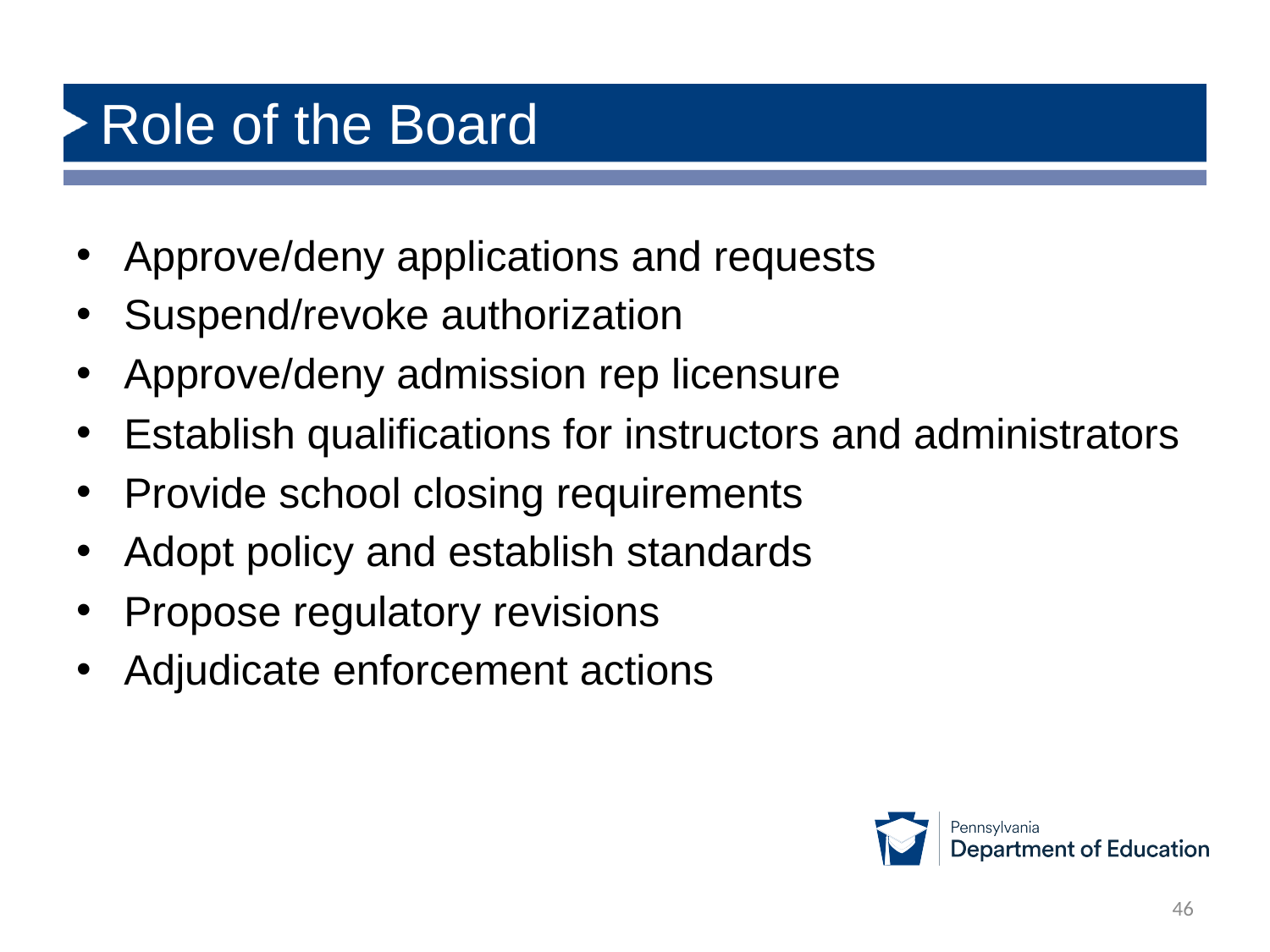

# Role of the Board
Approve/deny applications and requests
Suspend/revoke authorization
Approve/deny admission rep licensure
Establish qualifications for instructors and administrators
Provide school closing requirements
Adopt policy and establish standards
Propose regulatory revisions
Adjudicate enforcement actions

46